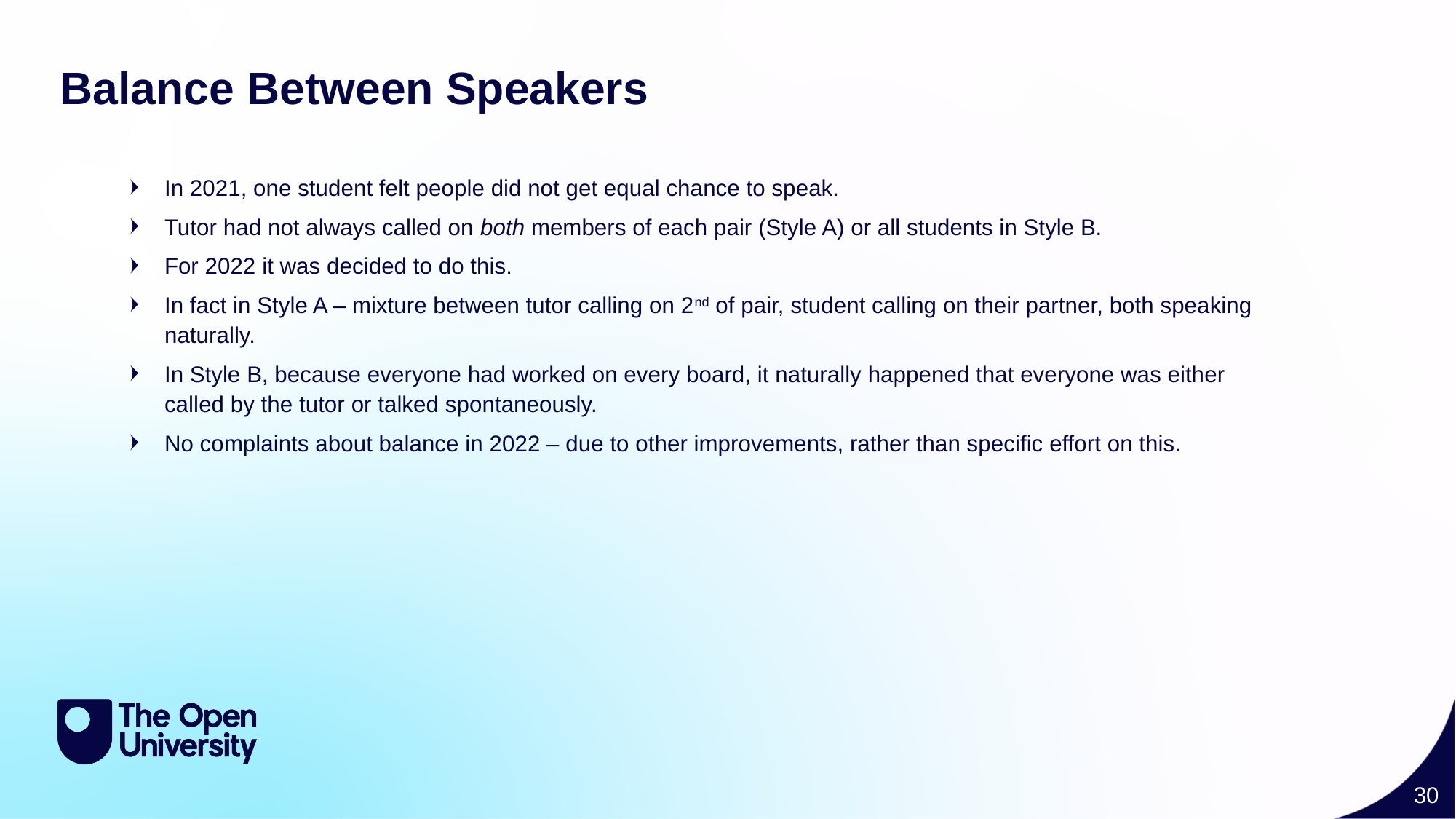

Feedback Modifications 3 30
Balance Between Speakers
In 2021, one student felt people did not get equal chance to speak.
Tutor had not always called on both members of each pair (Style A) or all students in Style B.
For 2022 it was decided to do this.
In fact in Style A – mixture between tutor calling on 2nd of pair, student calling on their partner, both speaking naturally.
In Style B, because everyone had worked on every board, it naturally happened that everyone was either called by the tutor or talked spontaneously.
No complaints about balance in 2022 – due to other improvements, rather than specific effort on this.